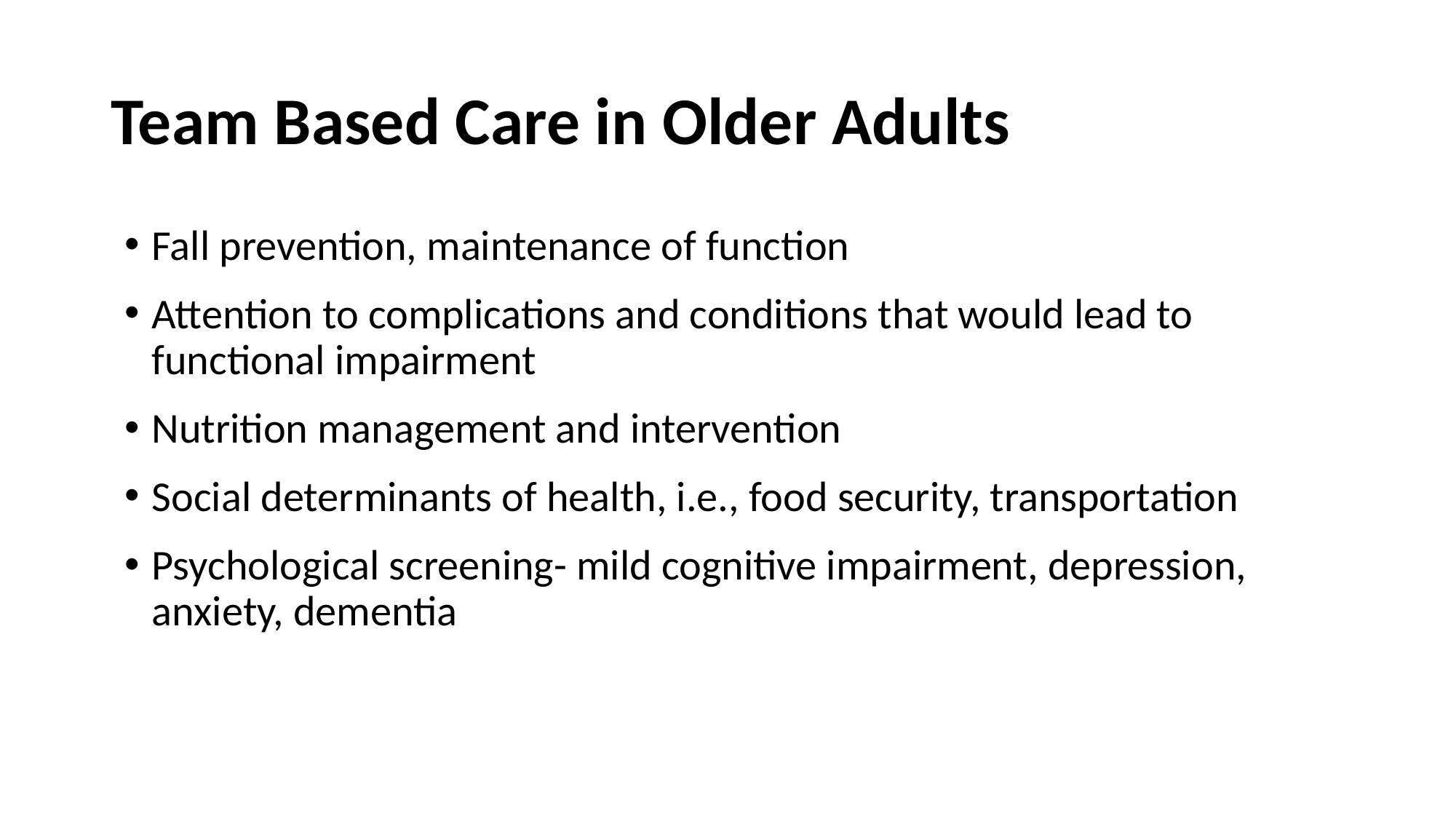

# Team Based Care in Older Adults
Fall prevention, maintenance of function
Attention to complications and conditions that would lead to functional impairment
Nutrition management and intervention
Social determinants of health, i.e., food security, transportation
Psychological screening- mild cognitive impairment, depression, anxiety, dementia